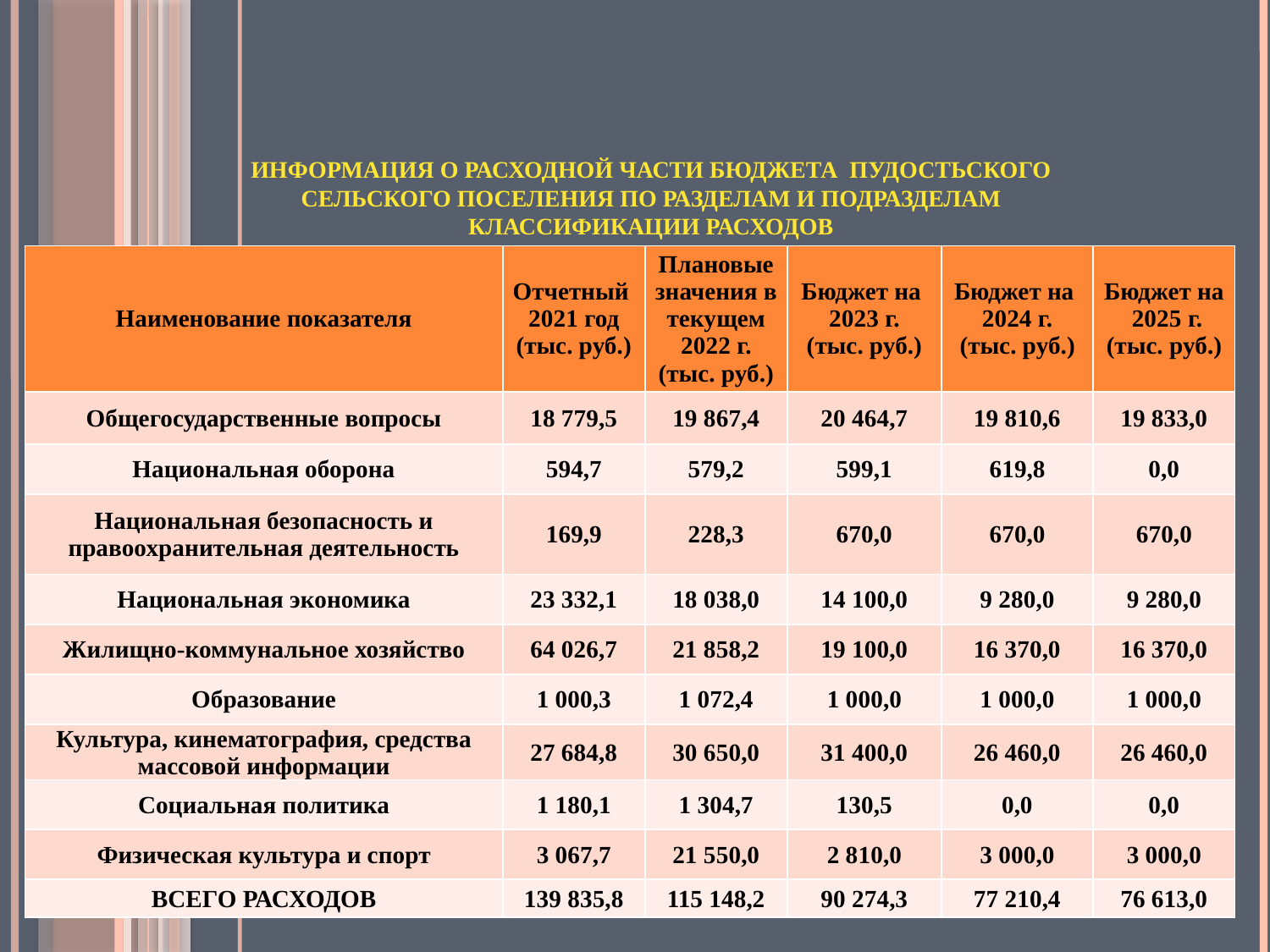

# Информация о расходной части бюджета  Пудостьского сельского поселения по разделам и подразделам классификации расходов
| Наименование показателя | Отчетный 2021 год (тыс. руб.) | Плановые значения в текущем 2022 г. (тыс. руб.) | Бюджет на 2023 г. (тыс. руб.) | Бюджет на 2024 г. (тыс. руб.) | Бюджет на 2025 г. (тыс. руб.) |
| --- | --- | --- | --- | --- | --- |
| Общегосударственные вопросы | 18 779,5 | 19 867,4 | 20 464,7 | 19 810,6 | 19 833,0 |
| Национальная оборона | 594,7 | 579,2 | 599,1 | 619,8 | 0,0 |
| Национальная безопасность и правоохранительная деятельность | 169,9 | 228,3 | 670,0 | 670,0 | 670,0 |
| Национальная экономика | 23 332,1 | 18 038,0 | 14 100,0 | 9 280,0 | 9 280,0 |
| Жилищно-коммунальное хозяйство | 64 026,7 | 21 858,2 | 19 100,0 | 16 370,0 | 16 370,0 |
| Образование | 1 000,3 | 1 072,4 | 1 000,0 | 1 000,0 | 1 000,0 |
| Культура, кинематография, средства массовой информации | 27 684,8 | 30 650,0 | 31 400,0 | 26 460,0 | 26 460,0 |
| Социальная политика | 1 180,1 | 1 304,7 | 130,5 | 0,0 | 0,0 |
| Физическая культура и спорт | 3 067,7 | 21 550,0 | 2 810,0 | 3 000,0 | 3 000,0 |
| ВСЕГО РАСХОДОВ | 139 835,8 | 115 148,2 | 90 274,3 | 77 210,4 | 76 613,0 |